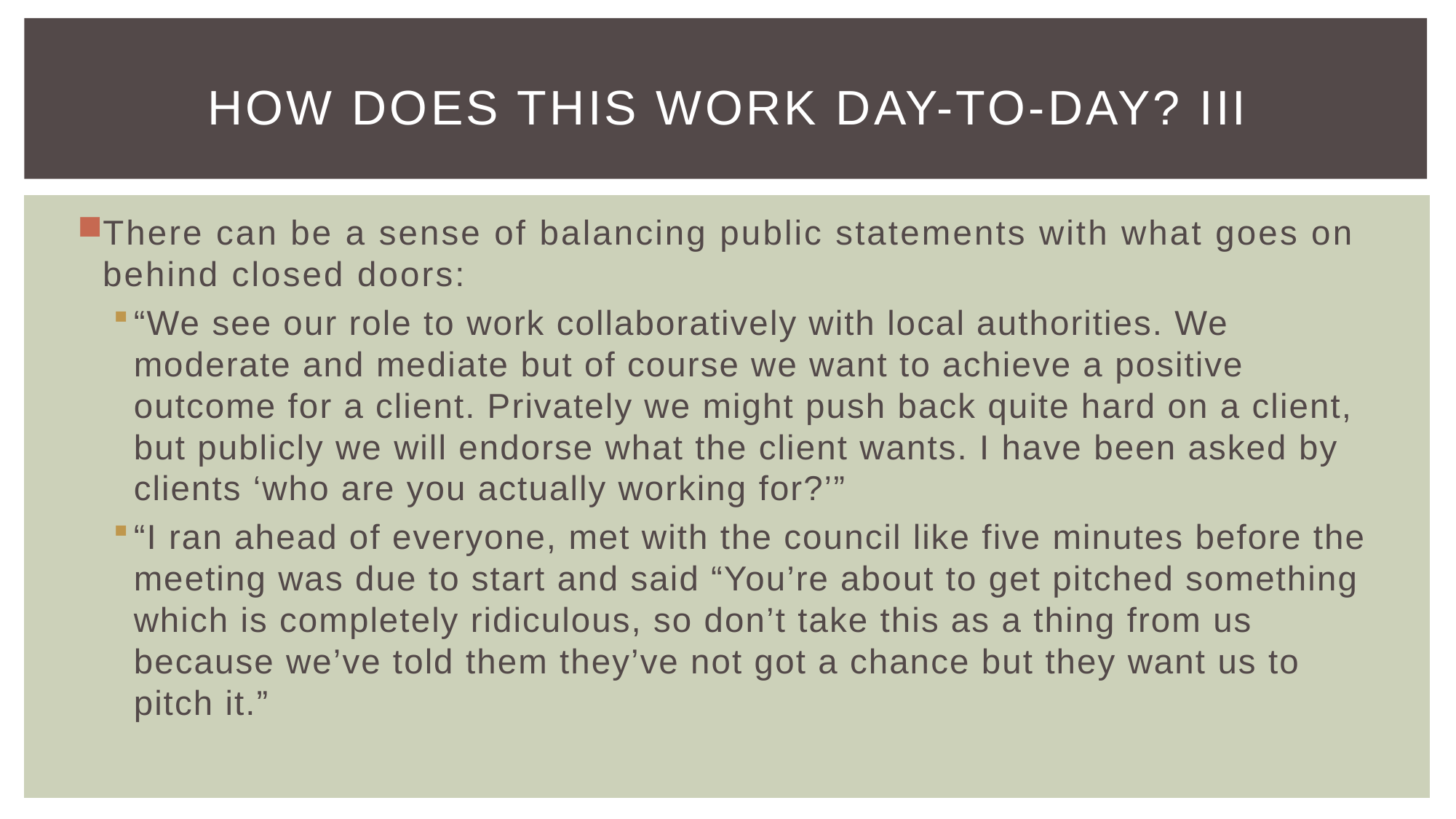

# How does this work day-to-day? III
There can be a sense of balancing public statements with what goes on behind closed doors:
“We see our role to work collaboratively with local authorities. We moderate and mediate but of course we want to achieve a positive outcome for a client. Privately we might push back quite hard on a client, but publicly we will endorse what the client wants. I have been asked by clients ‘who are you actually working for?’”
“I ran ahead of everyone, met with the council like five minutes before the meeting was due to start and said “You’re about to get pitched something which is completely ridiculous, so don’t take this as a thing from us because we’ve told them they’ve not got a chance but they want us to pitch it.”